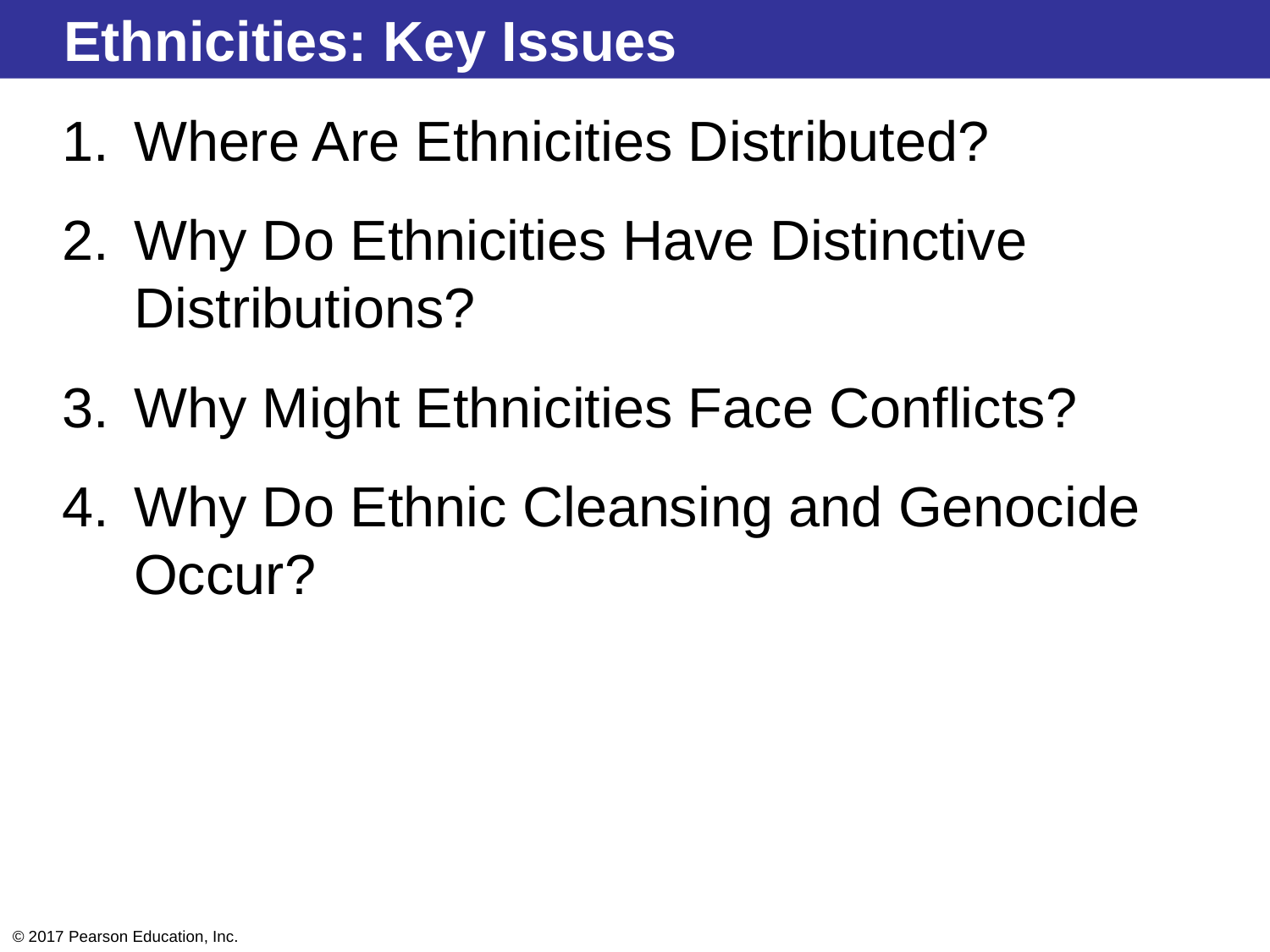

Ethnicities: Key Issues
Where Are Ethnicities Distributed?
Why Do Ethnicities Have Distinctive Distributions?
Why Might Ethnicities Face Conflicts?
Why Do Ethnic Cleansing and Genocide Occur?